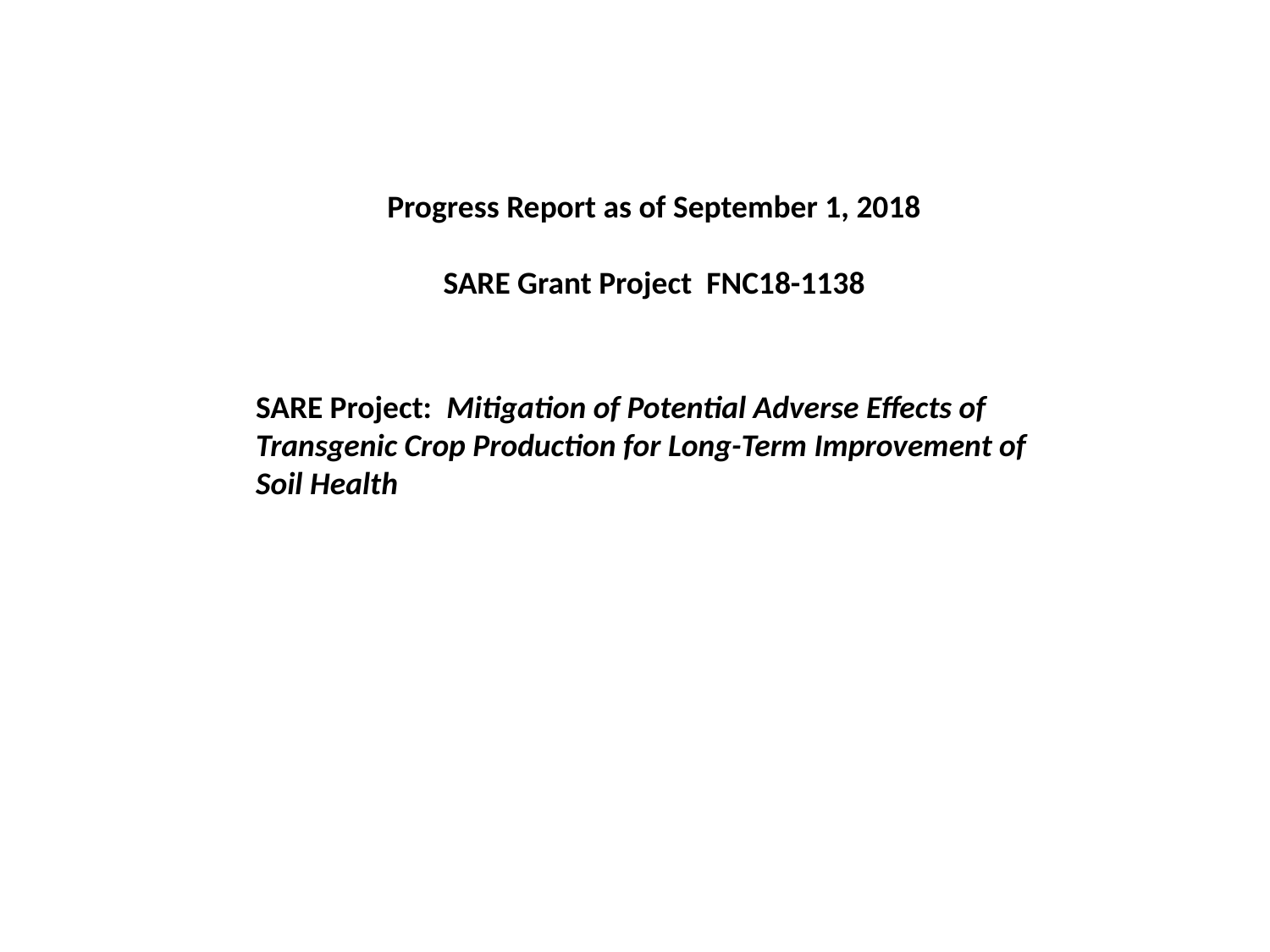

Progress Report as of September 1, 2018

SARE Grant Project  FNC18-1138

SARE Project:  Mitigation of Potential Adverse Effects of Transgenic Crop Production for Long-Term Improvement of Soil Health